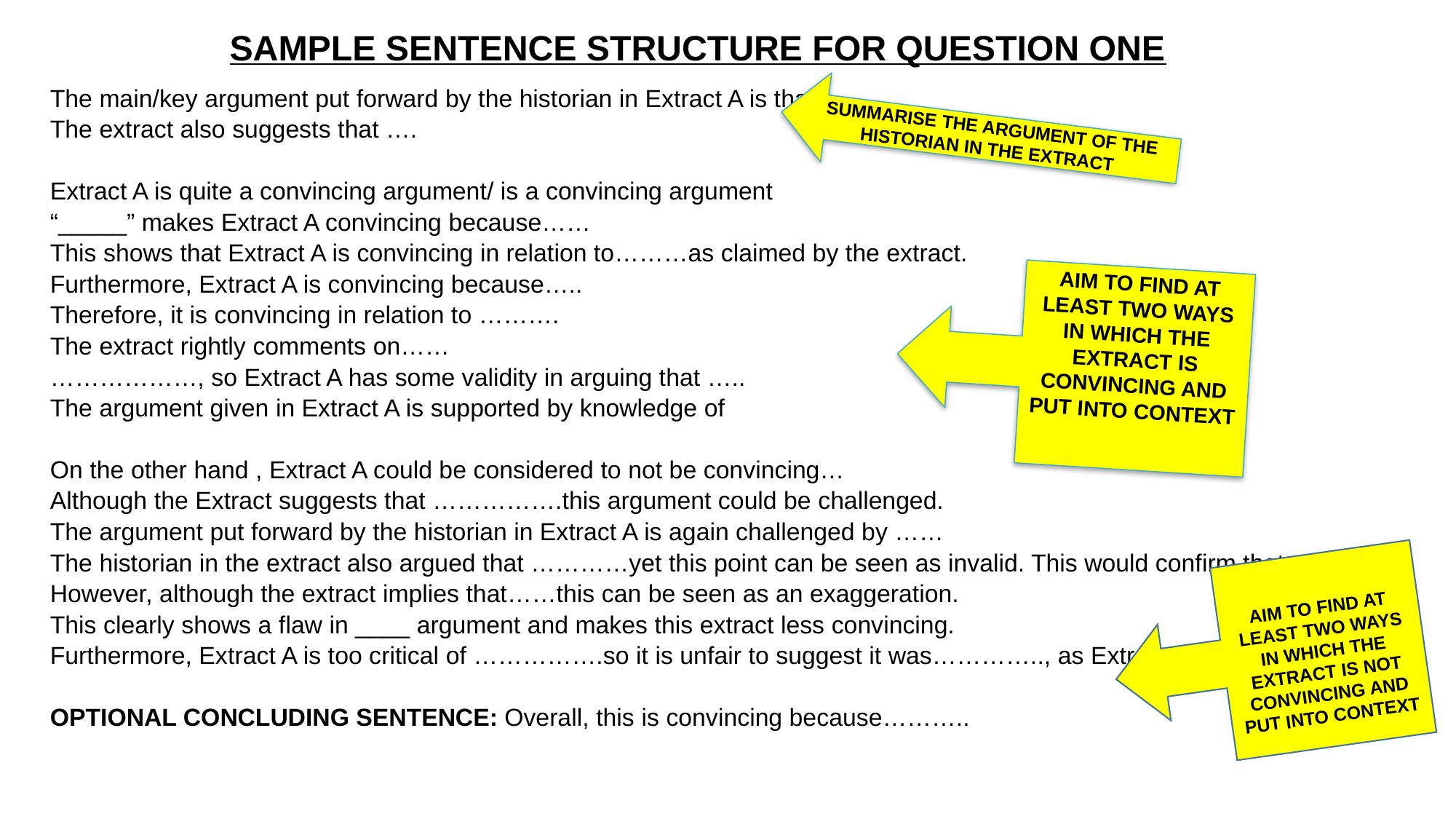

SAMPLE SENTENCE STRUCTURE FOR QUESTION ONE

The main/key argument put forward by the historian in Extract A is that….
The extract also suggests that ….

Extract A is quite a convincing argument/ is a convincing argument
“_____” makes Extract A convincing because……
This shows that Extract A is convincing in relation to………as claimed by the extract.
Furthermore, Extract A is convincing because…..
Therefore, it is convincing in relation to ……….
The extract rightly comments on……
………………, so Extract A has some validity in arguing that …..
The argument given in Extract A is supported by knowledge of

On the other hand , Extract A could be considered to not be convincing…
Although the Extract suggests that …………….this argument could be challenged.
The argument put forward by the historian in Extract A is again challenged by ……
The historian in the extract also argued that …………yet this point can be seen as invalid. This would confirm that ….
However, although the extract implies that……this can be seen as an exaggeration.
This clearly shows a flaw in ____ argument and makes this extract less convincing.
Furthermore, Extract A is too critical of …………….so it is unfair to suggest it was………….., as Extract A does.

OPTIONAL CONCLUDING SENTENCE: Overall, this is convincing because………..

#
SUMMARISE THE ARGUMENT OF THE HISTORIAN IN THE EXTRACT
AIM TO FIND AT LEAST TWO WAYS IN WHICH THE EXTRACT IS CONVINCING AND PUT INTO CONTEXT

AIM TO FIND AT LEAST TWO WAYS IN WHICH THE EXTRACT IS NOT CONVINCING AND PUT INTO CONTEXT